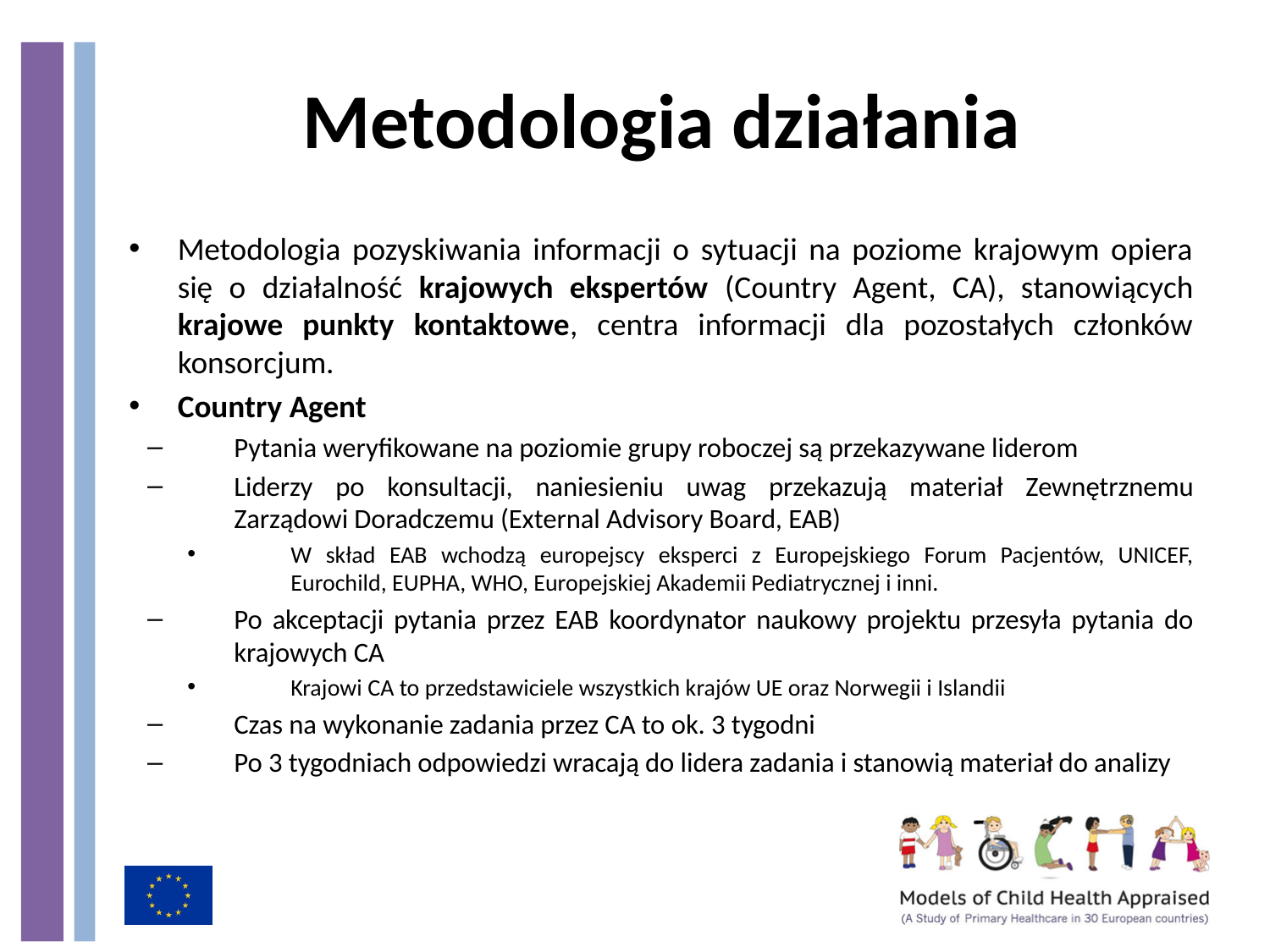

# Metodologia działania
Metodologia pozyskiwania informacji o sytuacji na poziome krajowym opiera się o działalność krajowych ekspertów (Country Agent, CA), stanowiących krajowe punkty kontaktowe, centra informacji dla pozostałych członków konsorcjum.
Country Agent
Pytania weryfikowane na poziomie grupy roboczej są przekazywane liderom
Liderzy po konsultacji, naniesieniu uwag przekazują materiał Zewnętrznemu Zarządowi Doradczemu (External Advisory Board, EAB)
W skład EAB wchodzą europejscy eksperci z Europejskiego Forum Pacjentów, UNICEF, Eurochild, EUPHA, WHO, Europejskiej Akademii Pediatrycznej i inni.
Po akceptacji pytania przez EAB koordynator naukowy projektu przesyła pytania do krajowych CA
Krajowi CA to przedstawiciele wszystkich krajów UE oraz Norwegii i Islandii
Czas na wykonanie zadania przez CA to ok. 3 tygodni
Po 3 tygodniach odpowiedzi wracają do lidera zadania i stanowią materiał do analizy